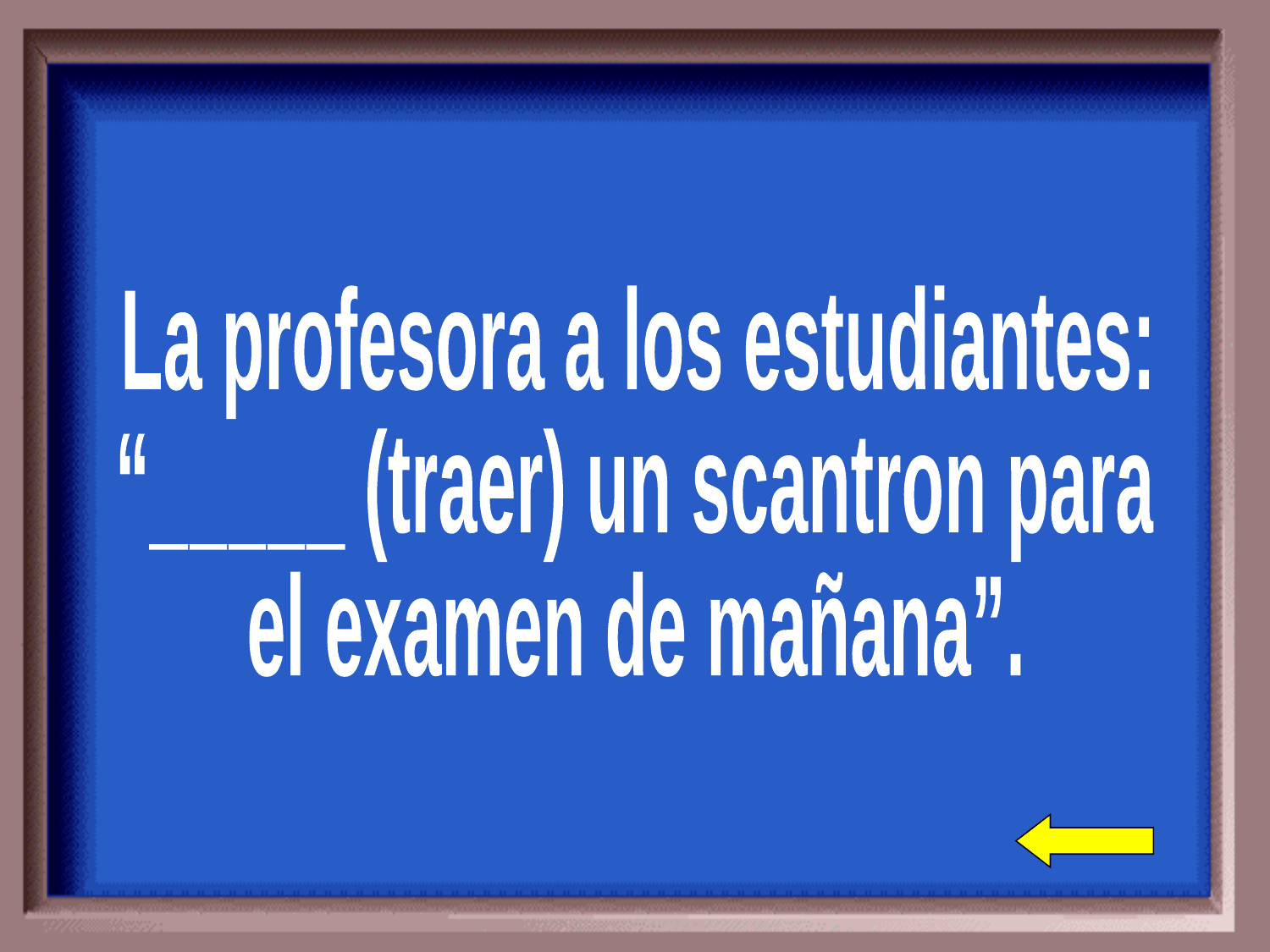

La profesora a los estudiantes:
“_____ (traer) un scantron para
el examen de mañana”.